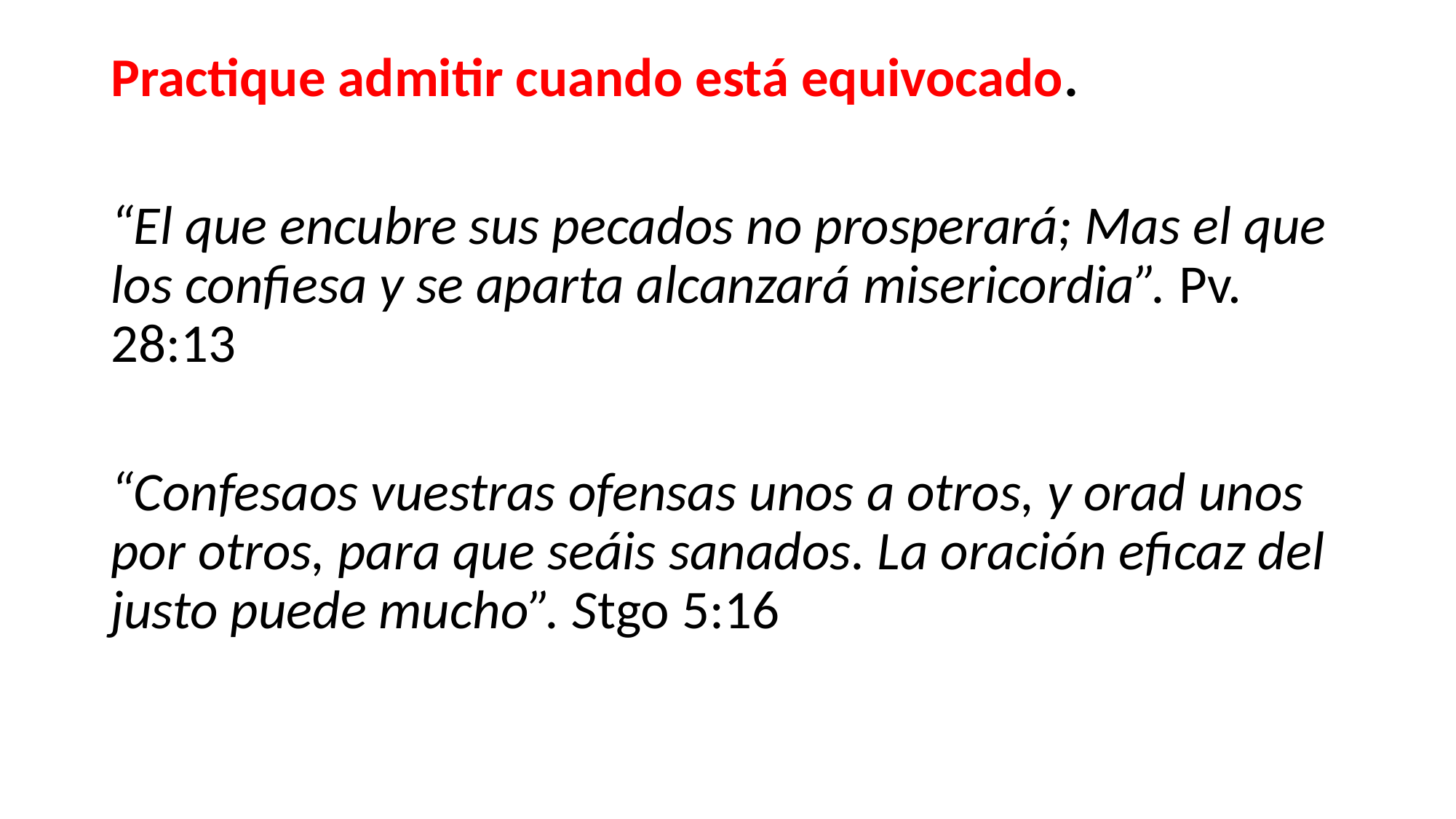

#
Practique admitir cuando está equivocado.

“El que encubre sus pecados no prosperará; Mas el que los confiesa y se aparta alcanzará misericordia”. Pv. 28:13

“Confesaos vuestras ofensas unos a otros, y orad unos por otros, para que seáis sanados. La oración eficaz del justo puede mucho”. Stgo 5:16